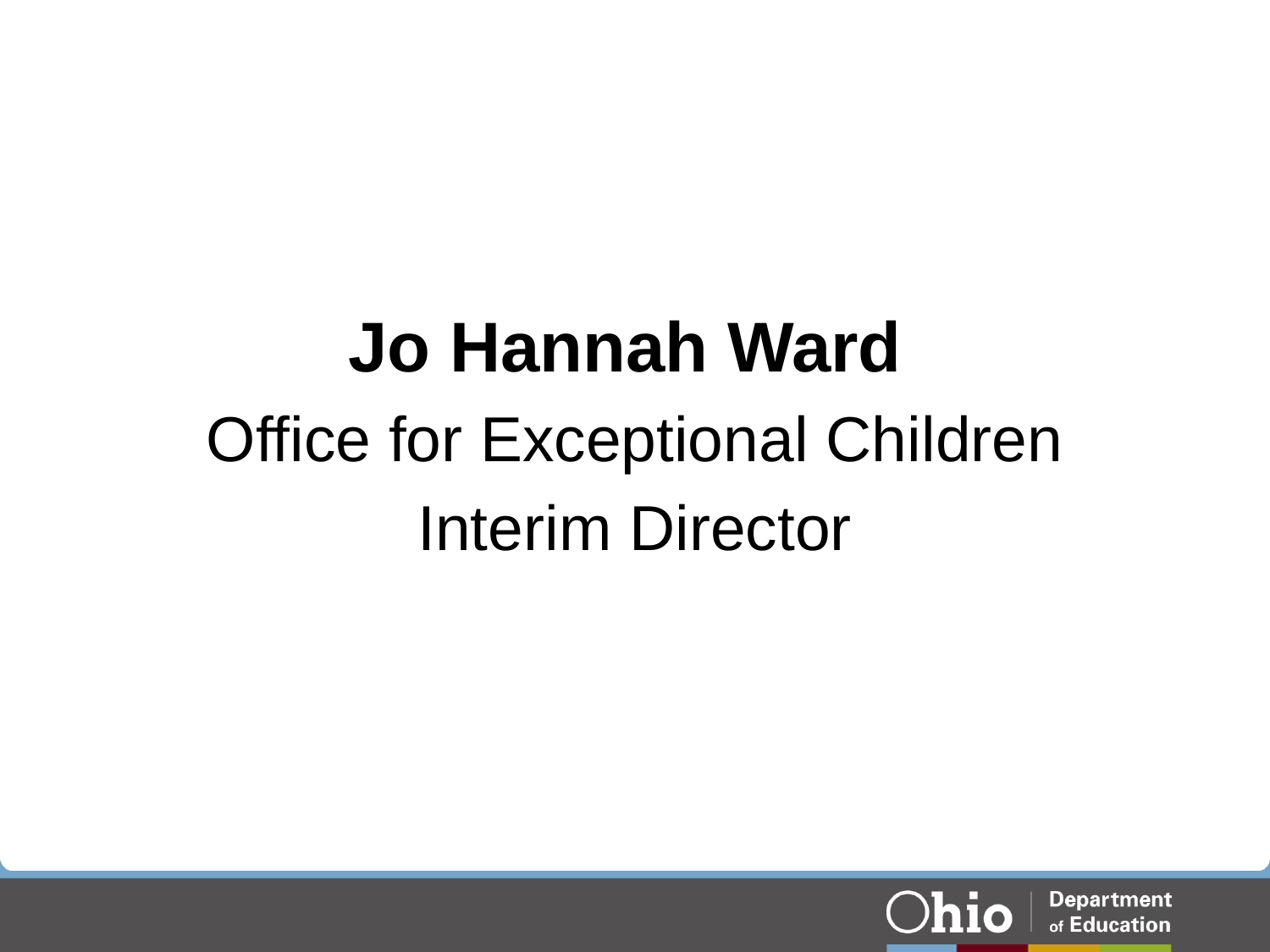

Jo Hannah Ward
Office for Exceptional Children
Interim Director